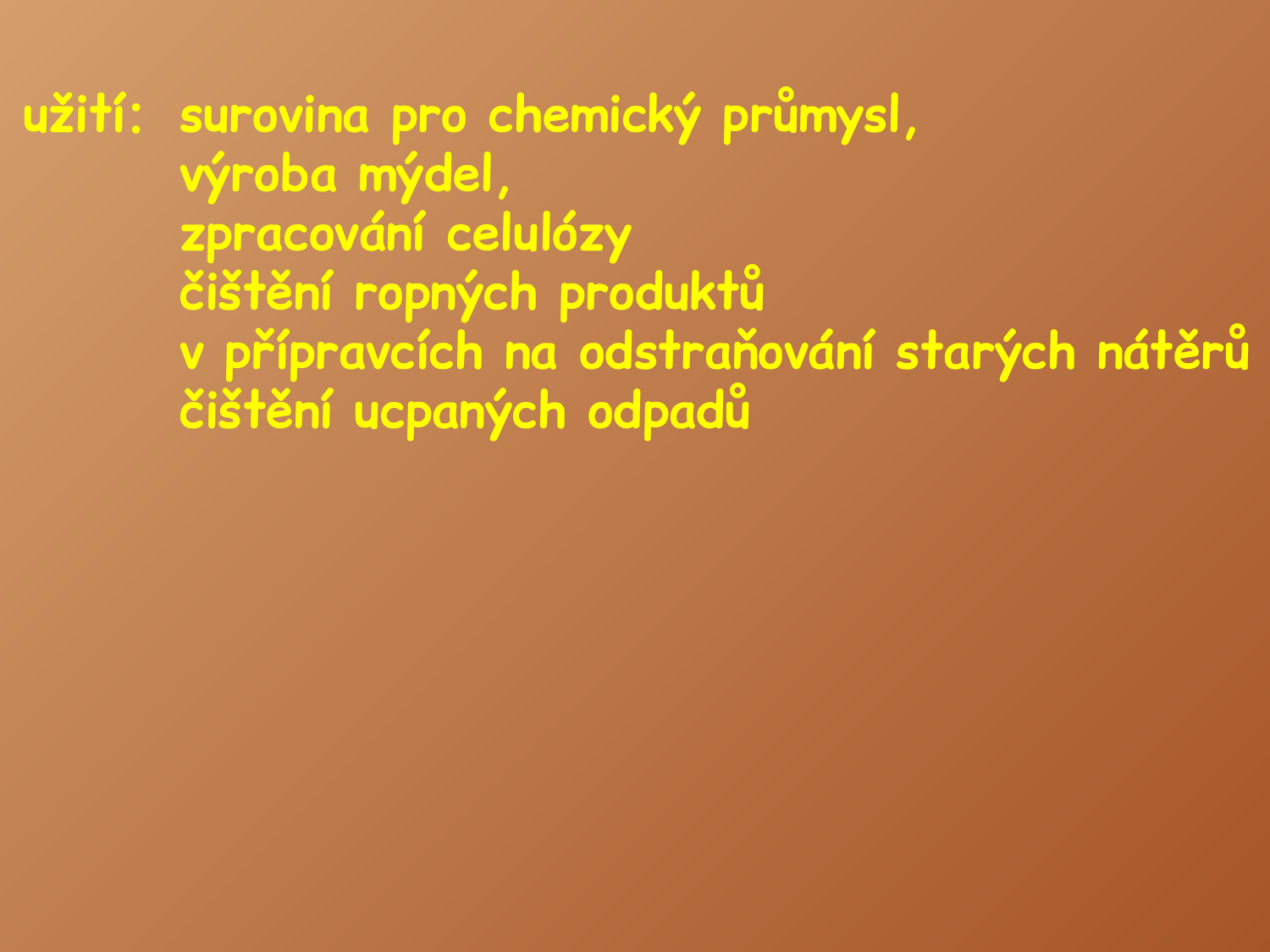

užití:
surovina pro chemický průmysl,
výroba mýdel,
zpracování celulózy
čištění ropných produktů
v přípravcích na odstraňování starých nátěrů
čištění ucpaných odpadů